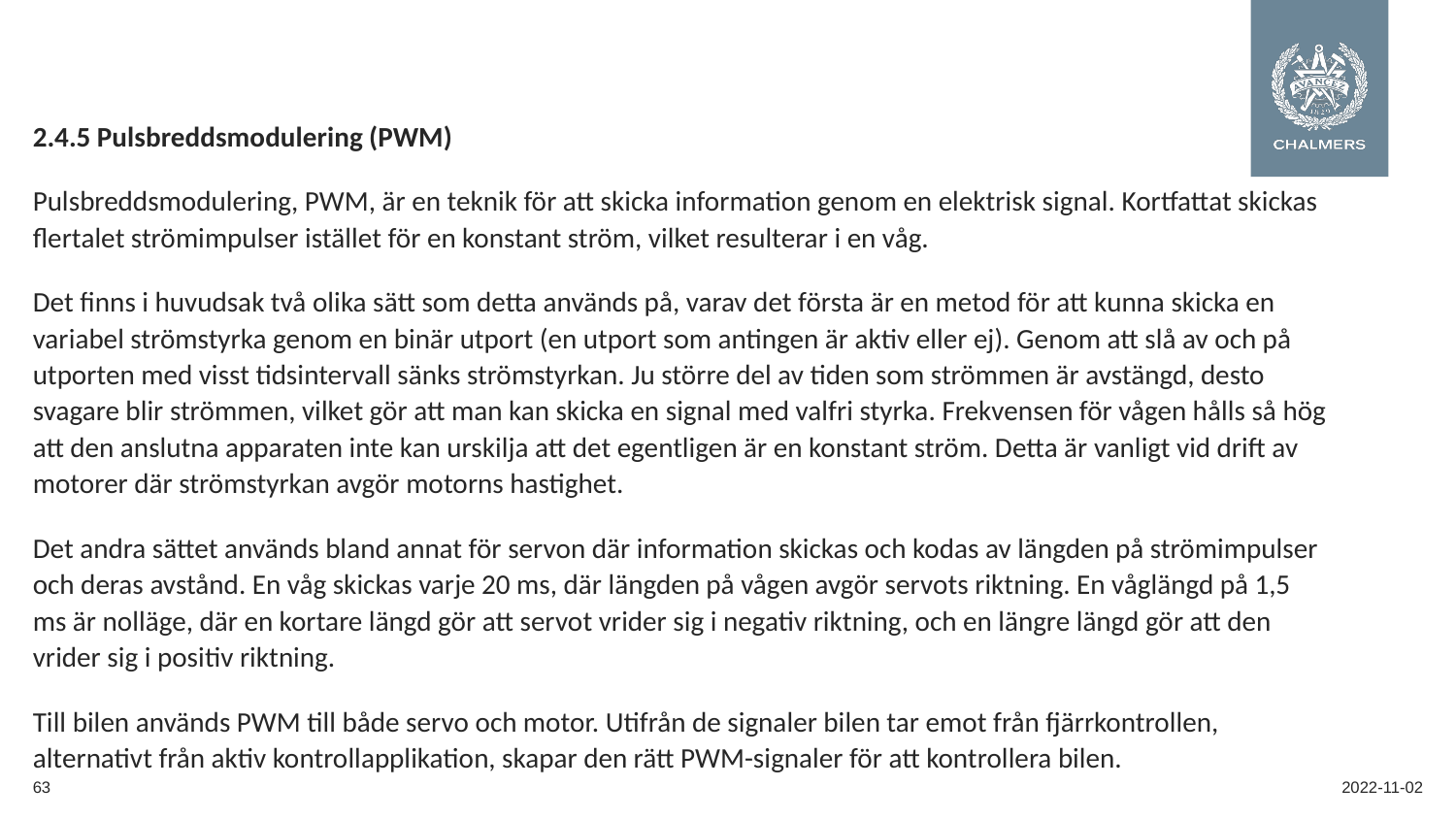

2.4.5 Pulsbreddsmodulering (PWM)
Pulsbreddsmodulering, PWM, är en teknik för att skicka information genom en elektrisk signal. Kortfattat skickas flertalet strömimpulser istället för en konstant ström, vilket resulterar i en våg.
Det finns i huvudsak två olika sätt som detta används på, varav det första är en metod för att kunna skicka en variabel strömstyrka genom en binär utport (en utport som antingen är aktiv eller ej). Genom att slå av och på utporten med visst tidsintervall sänks strömstyrkan. Ju större del av tiden som strömmen är avstängd, desto svagare blir strömmen, vilket gör att man kan skicka en signal med valfri styrka. Frekvensen för vågen hålls så hög att den anslutna apparaten inte kan urskilja att det egentligen är en konstant ström. Detta är vanligt vid drift av motorer där strömstyrkan avgör motorns hastighet.
Det andra sättet används bland annat för servon där information skickas och kodas av längden på strömimpulser och deras avstånd. En våg skickas varje 20 ms, där längden på vågen avgör servots riktning. En våglängd på 1,5 ms är nolläge, där en kortare längd gör att servot vrider sig i negativ riktning, och en längre längd gör att den vrider sig i positiv riktning.
Till bilen används PWM till både servo och motor. Utifrån de signaler bilen tar emot från fjärrkontrollen, alternativt från aktiv kontrollapplikation, skapar den rätt PWM-signaler för att kontrollera bilen.

63